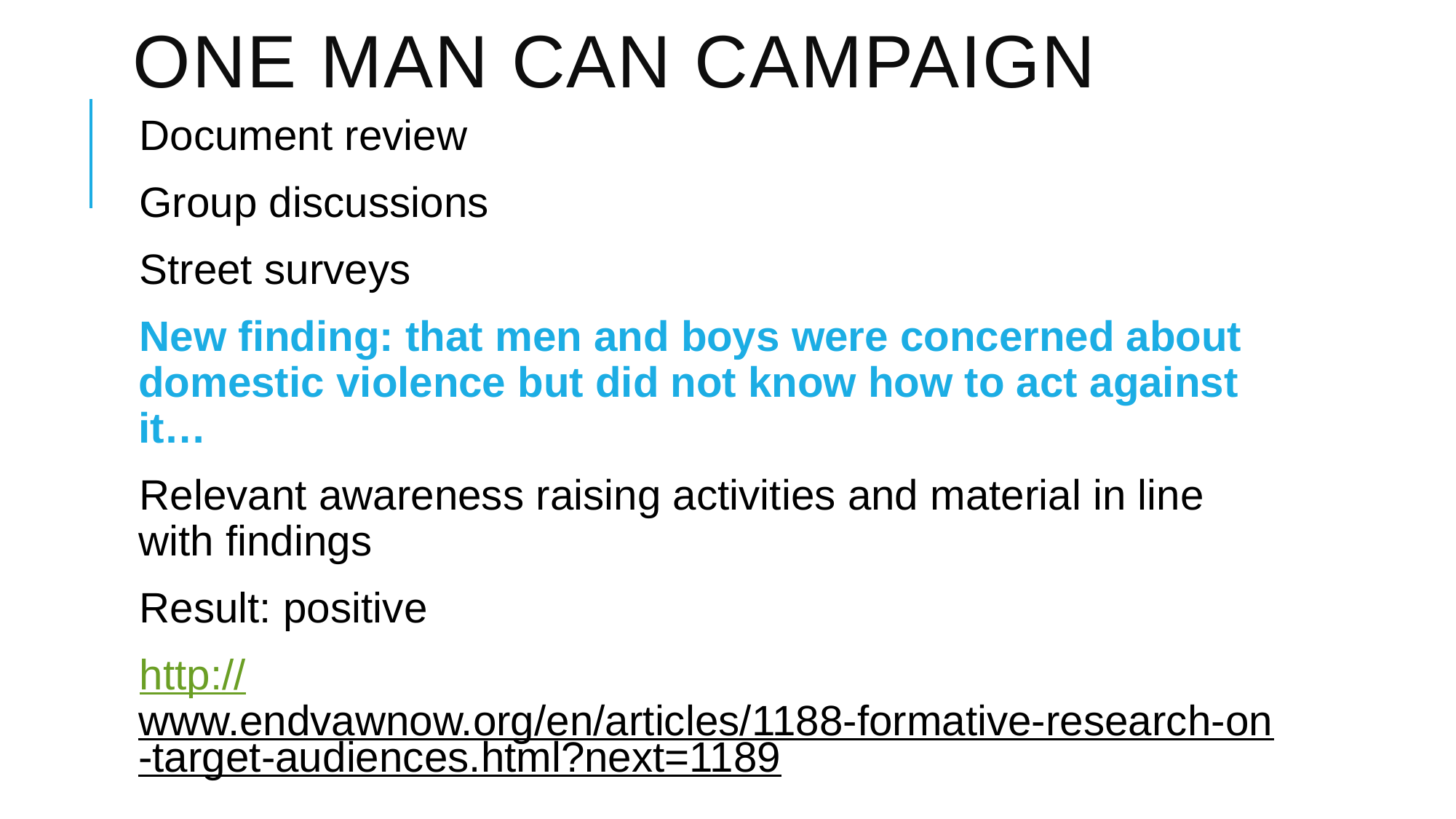

# One Man Can Campaign
Document review
Group discussions
Street surveys
New finding: that men and boys were concerned about domestic violence but did not know how to act against it…
Relevant awareness raising activities and material in line with findings
Result: positive
http://www.endvawnow.org/en/articles/1188-formative-research-on-target-audiences.html?next=1189